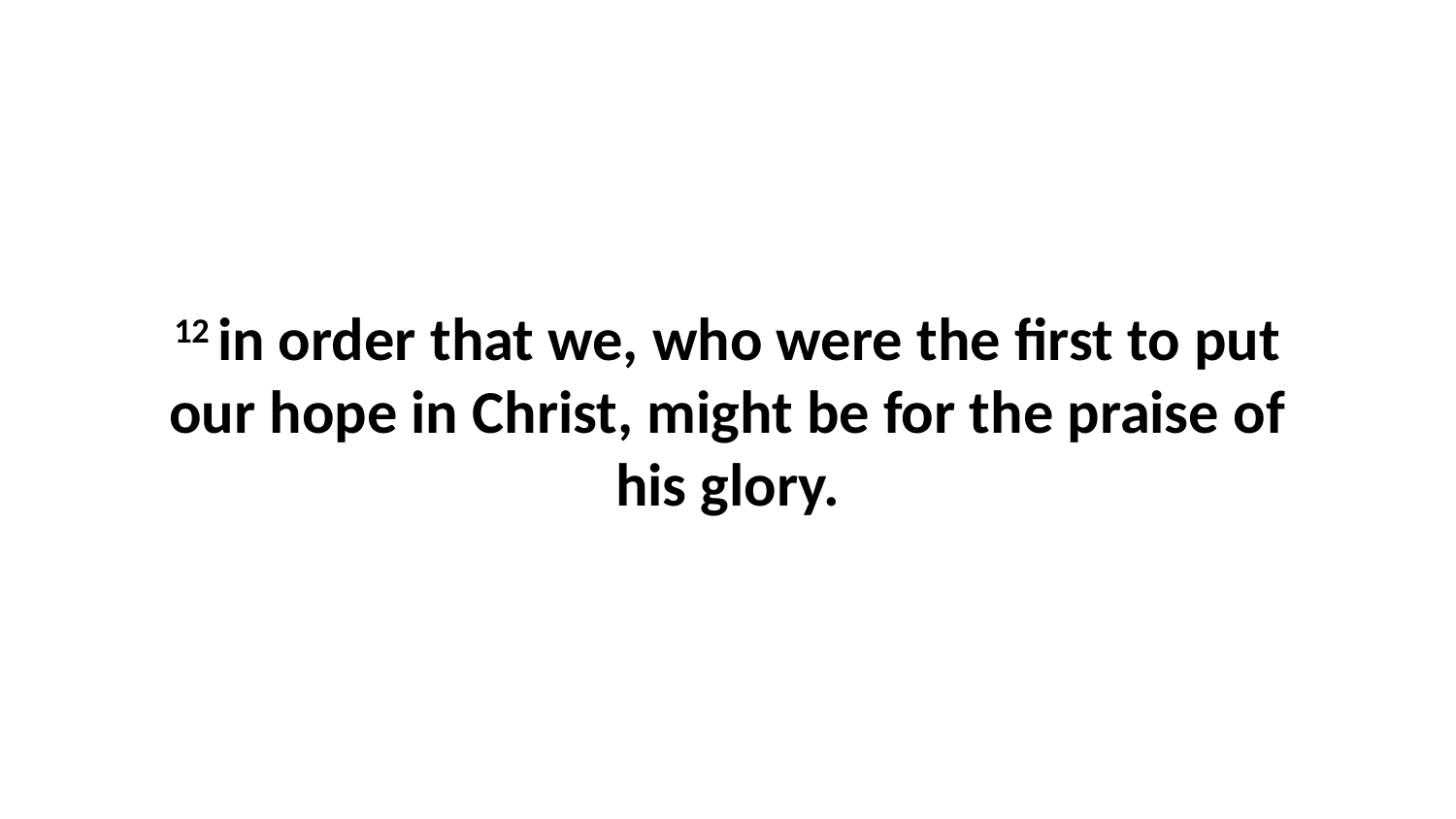

12 in order that we, who were the first to put our hope in Christ, might be for the praise of his glory.